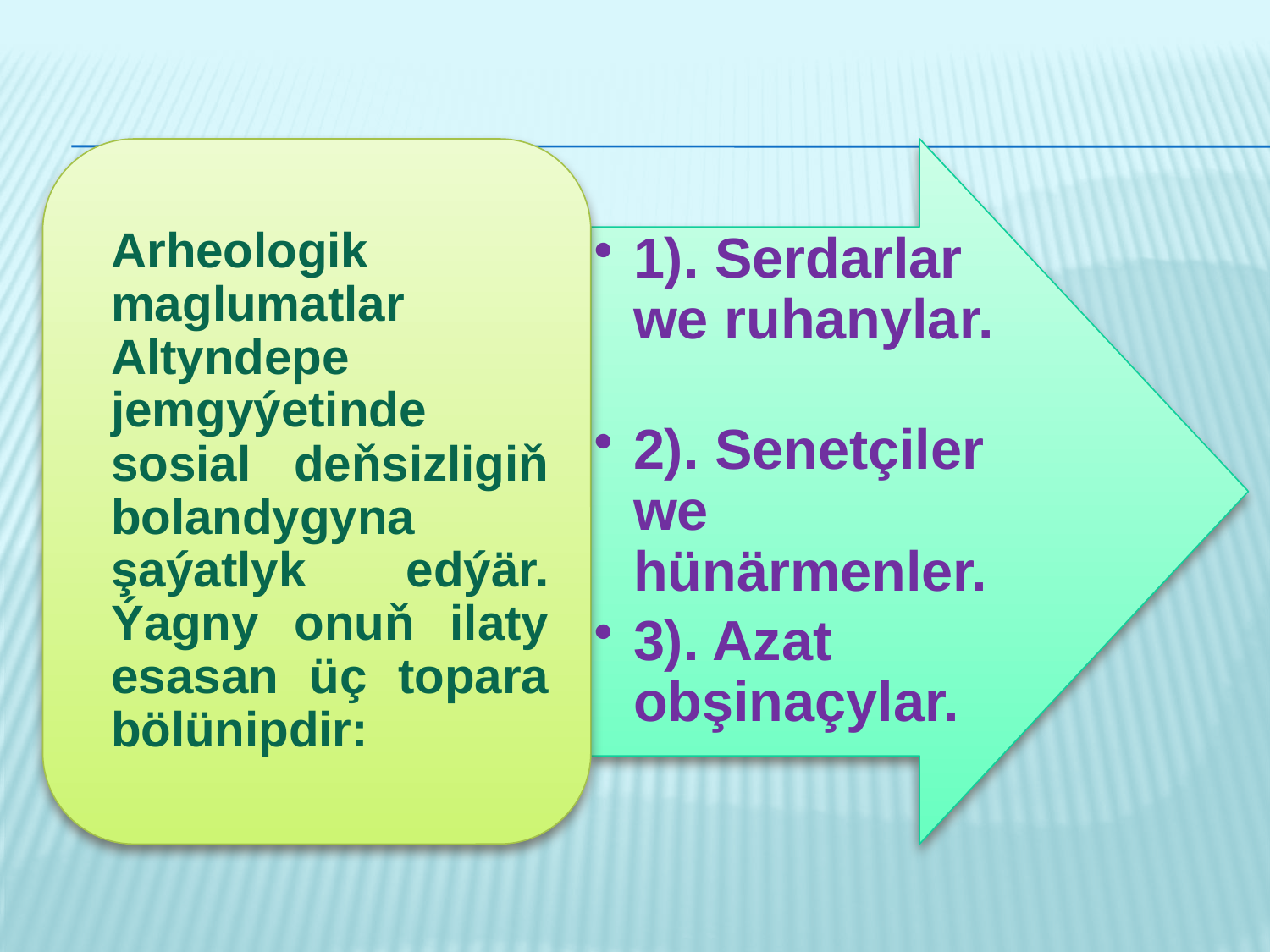

1). Serdarlar we ruhanylar.
2). Senetçiler we hünärmenler.
3). Azat obşinaçylar.
Arheologik maglumatlar Altyndepe jemgyýetinde sosial deňsizligiň bolandygyna şaýatlyk edýär. Ýagny onuň ilaty esasan üç topara bölünipdir: